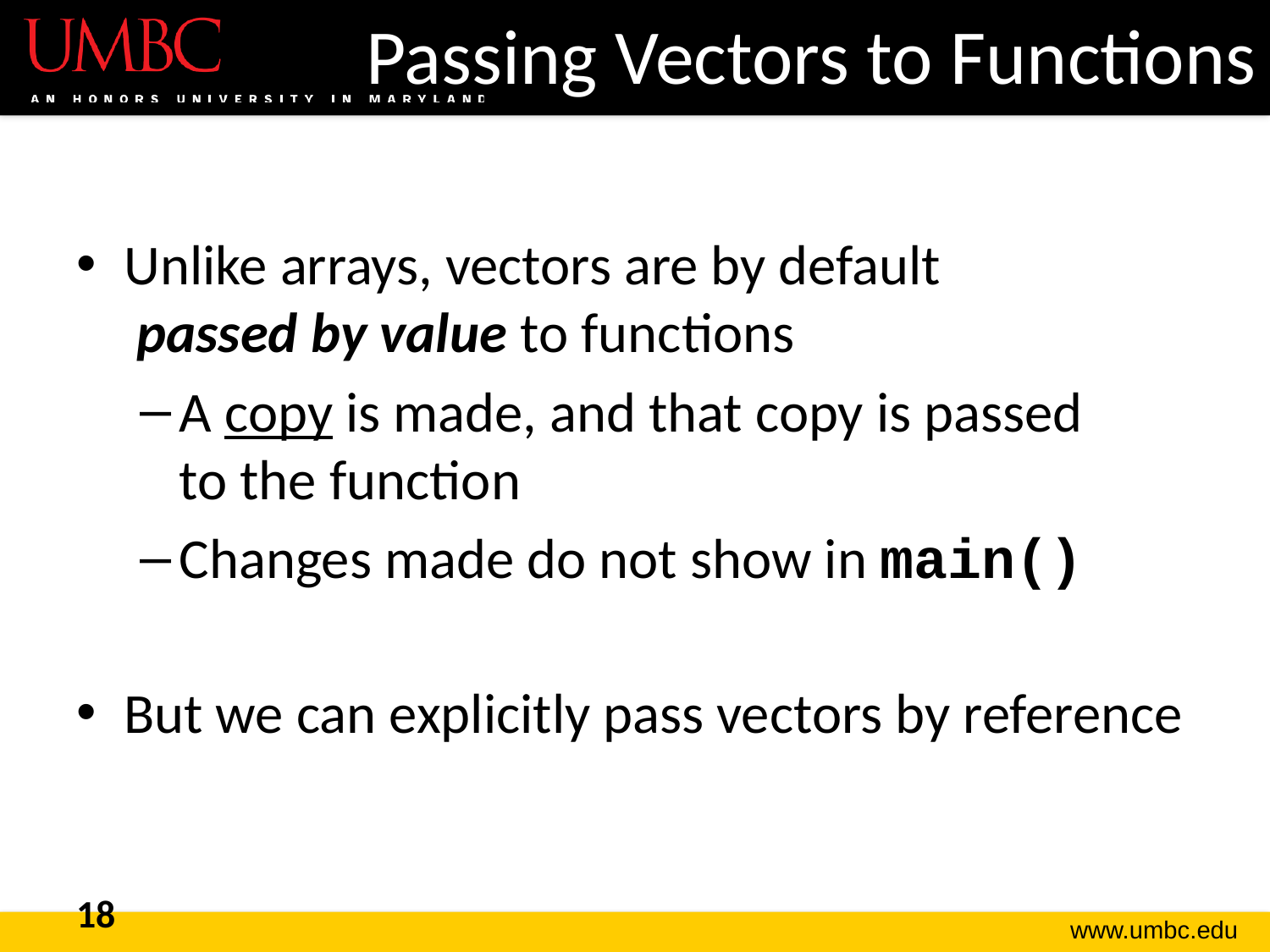

# Passing Vectors to Functions
Unlike arrays, vectors are by default
 passed by value to functions
A copy is made, and that copy is passed
to the function
Changes made do not show in main()

But we can explicitly pass vectors by reference

18